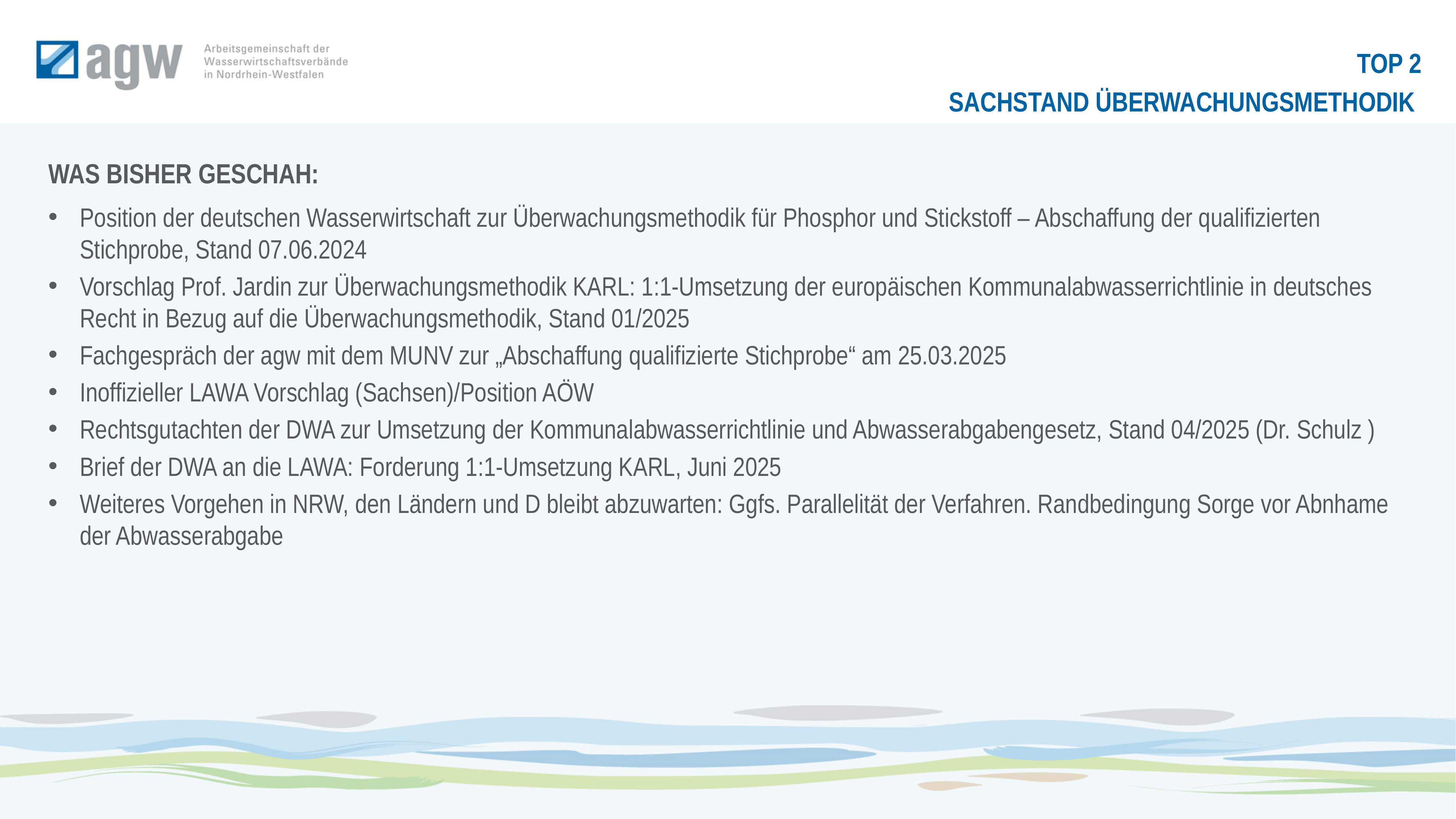

TOP 2
Sachstand Überwachungsmethodik
Was bisher geschah:
Position der deutschen Wasserwirtschaft zur Überwachungsmethodik für Phosphor und Stickstoff – Abschaffung der qualifizierten Stichprobe, Stand 07.06.2024
Vorschlag Prof. Jardin zur Überwachungsmethodik KARL: 1:1-Umsetzung der europäischen Kommunalabwasserrichtlinie in deutsches Recht in Bezug auf die Überwachungsmethodik, Stand 01/2025
Fachgespräch der agw mit dem MUNV zur „Abschaffung qualifizierte Stichprobe“ am 25.03.2025
Inoffizieller LAWA Vorschlag (Sachsen)/Position AÖW
Rechtsgutachten der DWA zur Umsetzung der Kommunalabwasserrichtlinie und Abwasserabgabengesetz, Stand 04/2025 (Dr. Schulz )
Brief der DWA an die LAWA: Forderung 1:1-Umsetzung KARL, Juni 2025
Weiteres Vorgehen in NRW, den Ländern und D bleibt abzuwarten: Ggfs. Parallelität der Verfahren. Randbedingung Sorge vor Abnhame der Abwasserabgabe